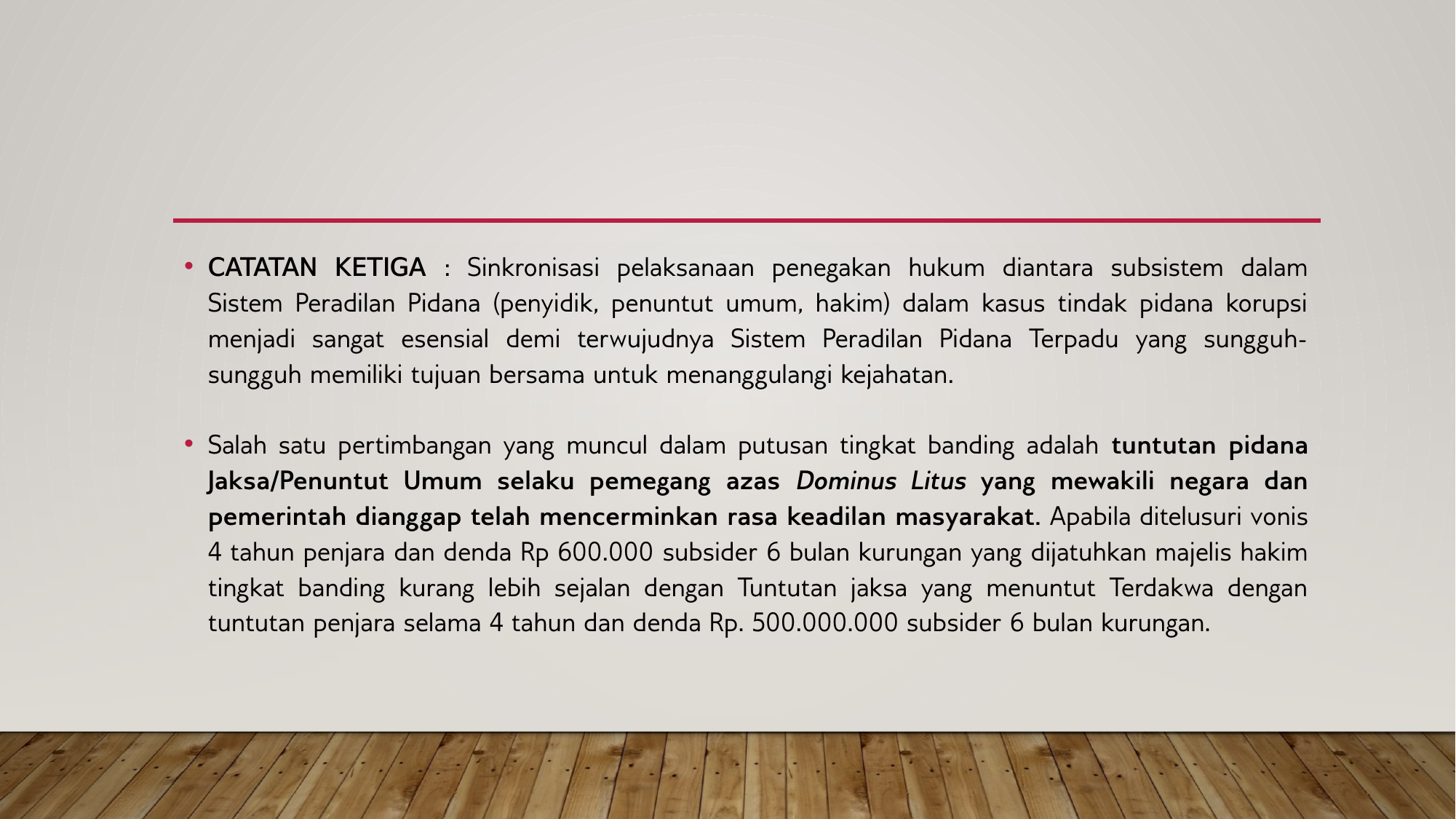

#
CATATAN KETIGA : Sinkronisasi pelaksanaan penegakan hukum diantara subsistem dalam Sistem Peradilan Pidana (penyidik, penuntut umum, hakim) dalam kasus tindak pidana korupsi menjadi sangat esensial demi terwujudnya Sistem Peradilan Pidana Terpadu yang sungguh-sungguh memiliki tujuan bersama untuk menanggulangi kejahatan.

Salah satu pertimbangan yang muncul dalam putusan tingkat banding adalah tuntutan pidana Jaksa/Penuntut Umum selaku pemegang azas Dominus Litus yang mewakili negara dan pemerintah dianggap telah mencerminkan rasa keadilan masyarakat. Apabila ditelusuri vonis 4 tahun penjara dan denda Rp 600.000 subsider 6 bulan kurungan yang dijatuhkan majelis hakim tingkat banding kurang lebih sejalan dengan Tuntutan jaksa yang menuntut Terdakwa dengan tuntutan penjara selama 4 tahun dan denda Rp. 500.000.000 subsider 6 bulan kurungan.